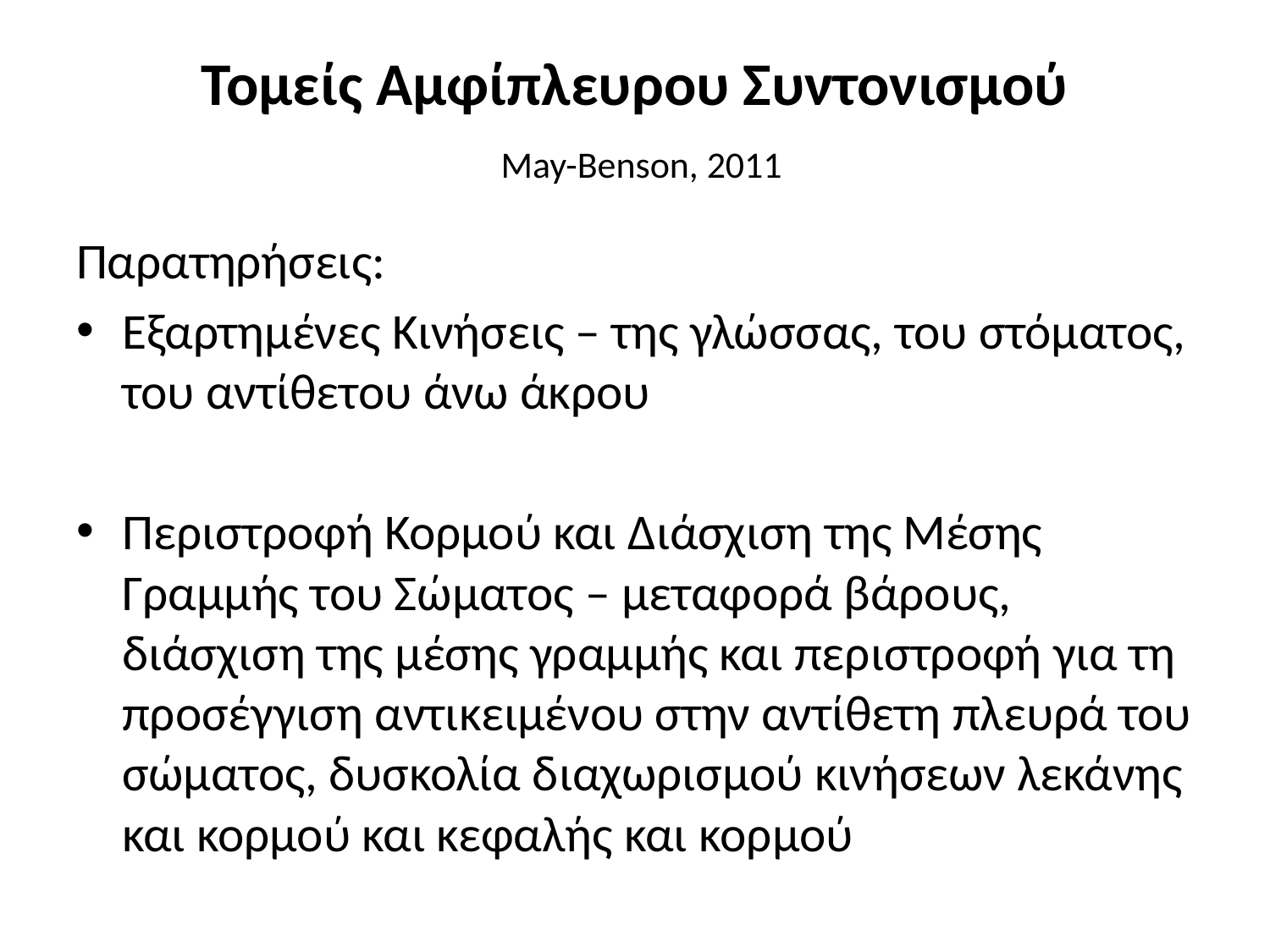

# Τομείς Αμφίπλευρου Συντονισμού May-Benson, 2011
Παρατηρήσεις:
Εξαρτημένες Κινήσεις – της γλώσσας, του στόματος, του αντίθετου άνω άκρου

Περιστροφή Κορμού και Διάσχιση της Μέσης Γραμμής του Σώματος – μεταφορά βάρους, διάσχιση της μέσης γραμμής και περιστροφή για τη προσέγγιση αντικειμένου στην αντίθετη πλευρά του σώματος, δυσκολία διαχωρισμού κινήσεων λεκάνης και κορμού και κεφαλής και κορμού